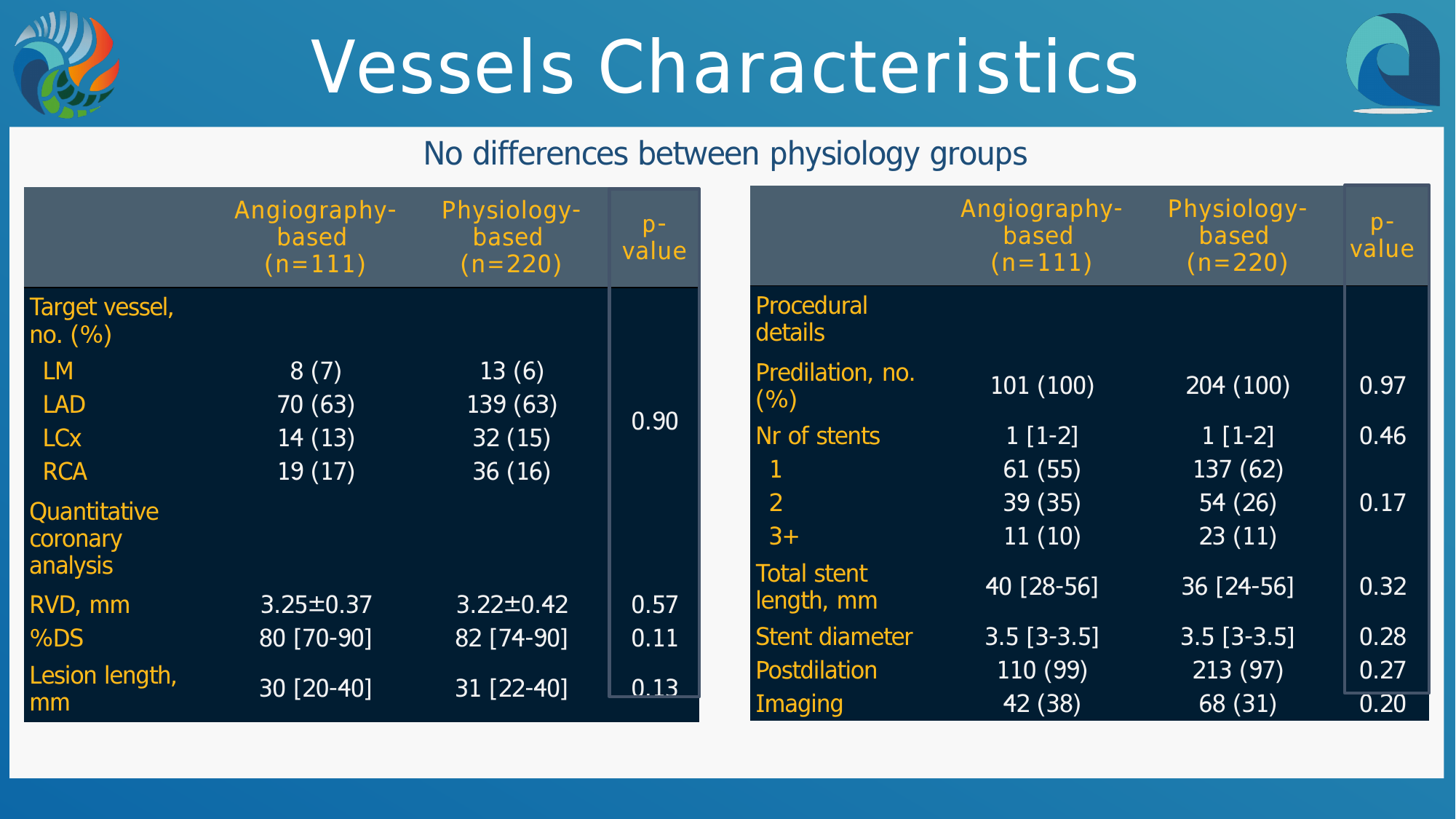

Vessels Characteristics
No differences between physiology groups
|  | Angiography-based (n=111) | Physiology-based (n=220) | p-value |
| --- | --- | --- | --- |
| Procedural details |  |  |  |
| Predilation, no. (%) | 101 (100) | 204 (100) | 0.97 |
| Nr of stents | 1 [1-2] | 1 [1-2] | 0.46 |
| 1 | 61 (55) | 137 (62) |  |
| 2 | 39 (35) | 54 (26) | 0.17 |
| 3+ | 11 (10) | 23 (11) |  |
| Total stent length, mm | 40 [28-56] | 36 [24-56] | 0.32 |
| Stent diameter | 3.5 [3-3.5] | 3.5 [3-3.5] | 0.28 |
| Postdilation | 110 (99) | 213 (97) | 0.27 |
| Imaging | 42 (38) | 68 (31) | 0.20 |

|  | Angiography-based (n=111) | Physiology-based (n=220) | p-value |
| --- | --- | --- | --- |
| Target vessel, no. (%) |  |  |  |
| LM | 8 (7) | 13 (6) | 0.90 |
| LAD | 70 (63) | 139 (63) |  |
| LCx | 14 (13) | 32 (15) |  |
| RCA | 19 (17) | 36 (16) |  |
| Quantitative coronary analysis |  |  |  |
| RVD, mm | 3.25±0.37 | 3.22±0.42 | 0.57 |
| %DS | 80 [70-90] | 82 [74-90] | 0.11 |
| Lesion length, mm | 30 [20-40] | 31 [22-40] | 0.13 |